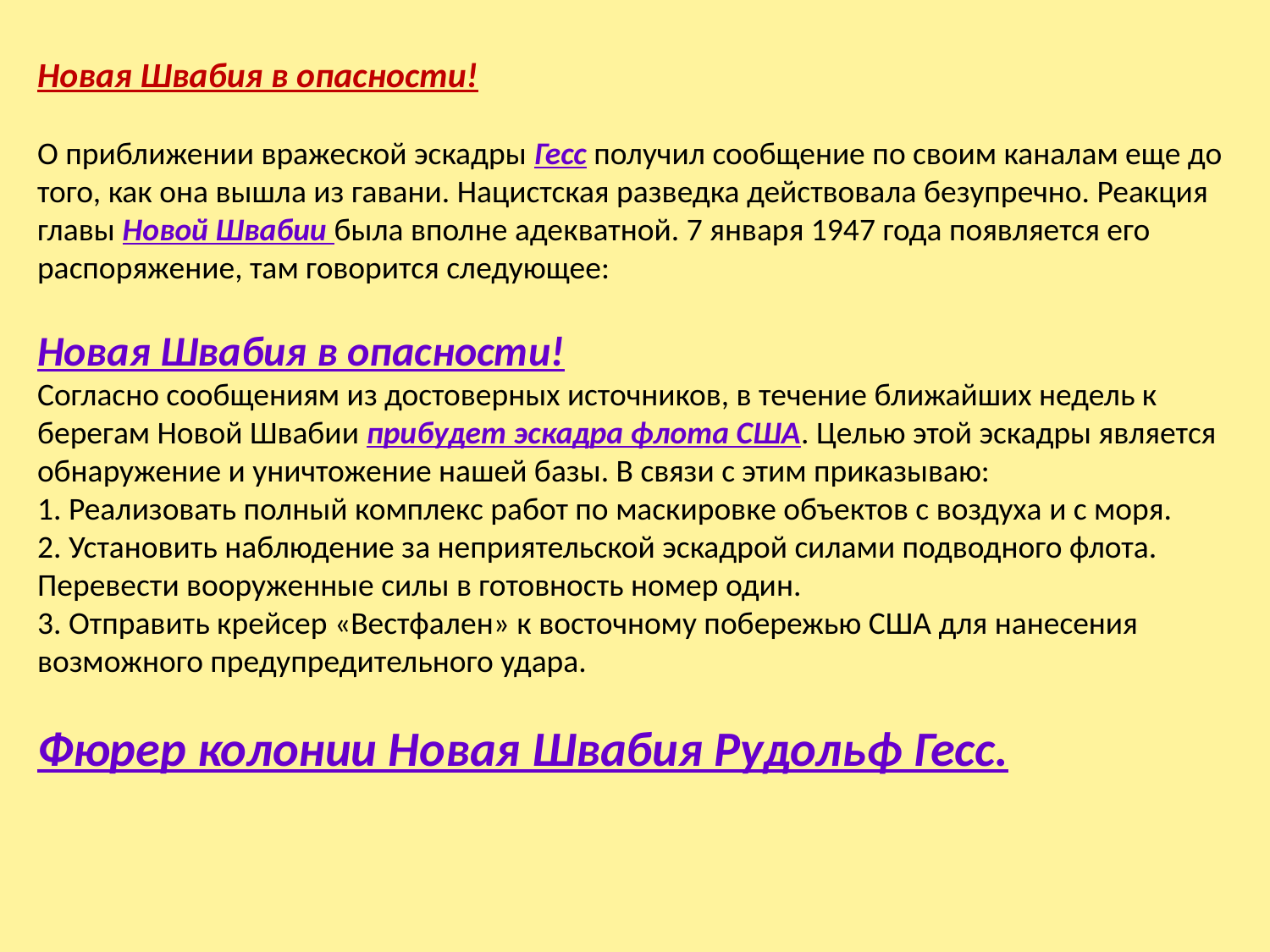

Новая Швабия в опасности!
О приближении вражеской эскадры Гесс получил сообщение по своим каналам еще до того, как она вышла из гавани. Нацистская разведка действовала безупречно. Реакция главы Новой Швабии была вполне адекватной. 7 января 1947 года появляется его распоряжение, там говорится следующее:
Новая Швабия в опасности!
Согласно сообщениям из достоверных источников, в течение ближайших недель к берегам Новой Швабии прибудет эскадра флота США. Целью этой эскадры является обнаружение и уничтожение нашей базы. В связи с этим приказываю:
1. Реализовать полный комплекс работ по маскировке объектов с воздуха и с моря.
2. Установить наблюдение за неприятельской эскадрой силами подводного флота. Перевести вооруженные силы в готовность номер один.
3. Отправить крейсер «Вестфален» к восточному побережью США для нанесения возможного предупредительного удара.
Фюрер колонии Новая Швабия Рудольф Гесс.